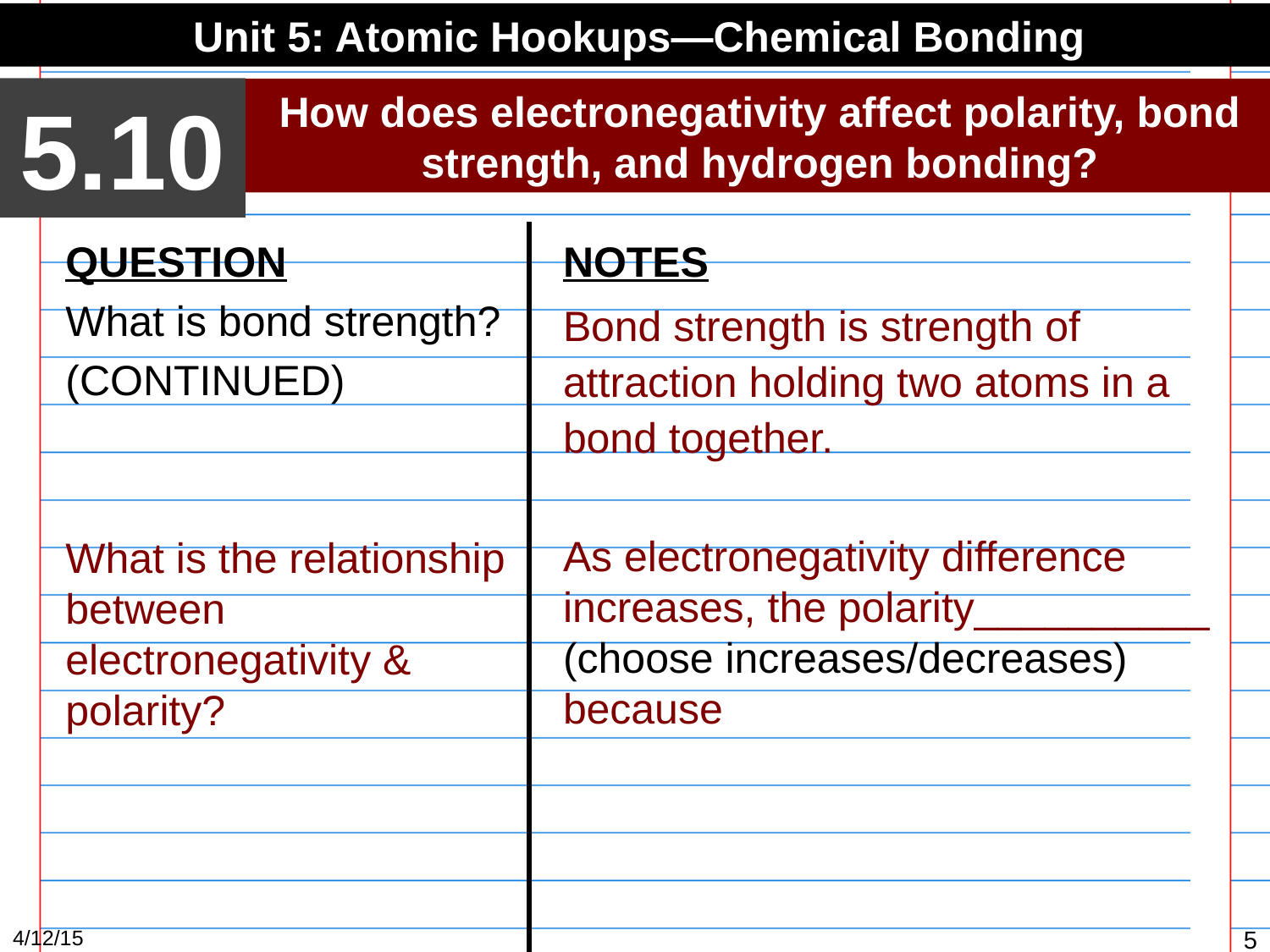

Unit 5: Atomic Hookups—Chemical Bonding
5.10
How does electronegativity affect polarity, bond strength, and hydrogen bonding?
QUESTION
What is bond strength?
(CONTINUED)

What is the relationship between electronegativity & polarity?

NOTES
Bond strength is strength of attraction holding two atoms in a bond together.

As electronegativity difference increases, the polarity__________ (choose increases/decreases) because

4/12/15
5